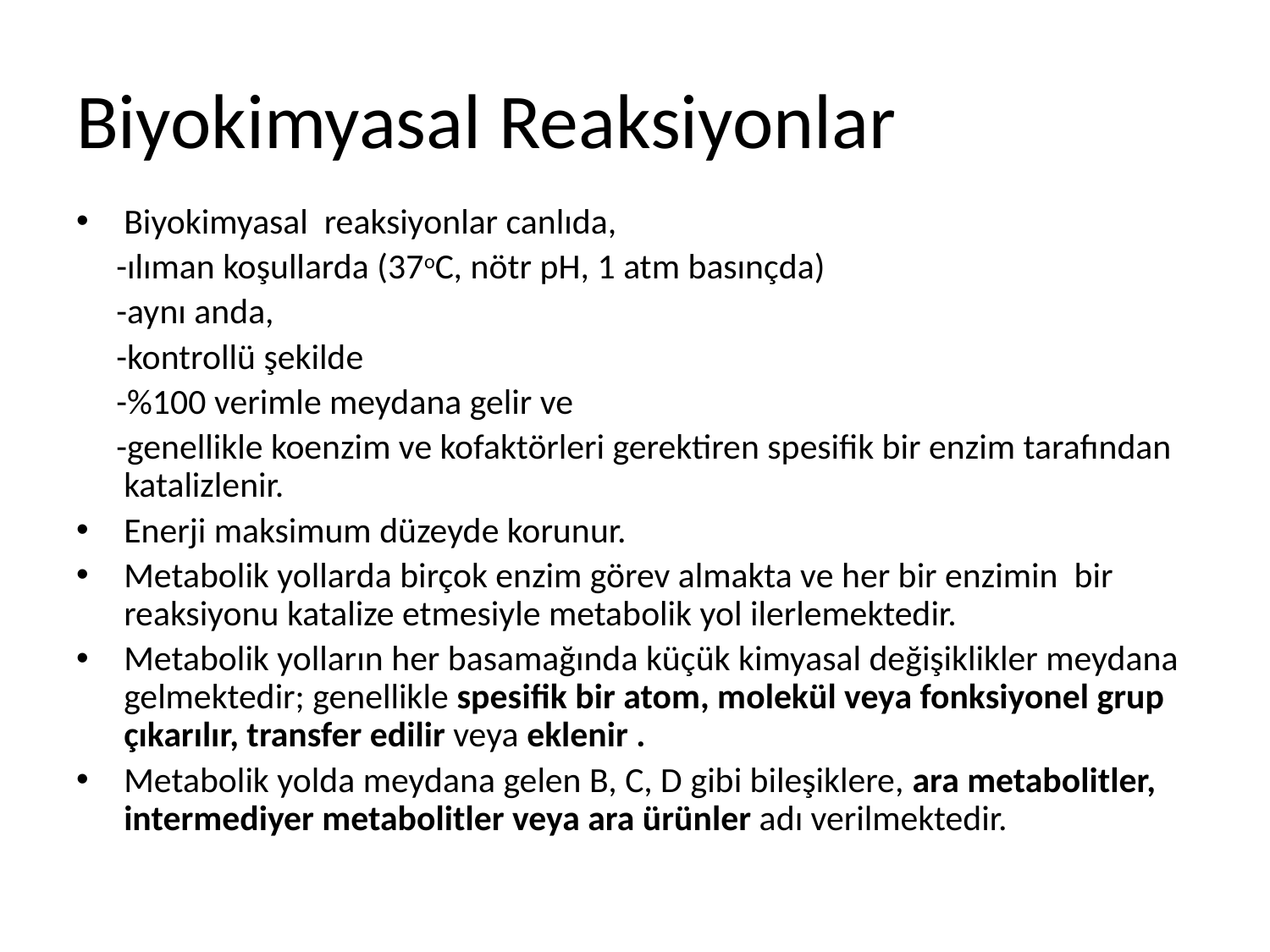

# Biyokimyasal Reaksiyonlar
Biyokimyasal  reaksiyonlar canlıda,
     -ılıman koşullarda (37oC, nötr pH, 1 atm basınçda)
     -aynı anda,
     -kontrollü şekilde
     -%100 verimle meydana gelir ve
     -genellikle koenzim ve kofaktörleri gerektiren spesifik bir enzim tarafından katalizlenir.
Enerji maksimum düzeyde korunur.
Metabolik yollarda birçok enzim görev almakta ve her bir enzimin  bir reaksiyonu katalize etmesiyle metabolik yol ilerlemektedir.
Metabolik yolların her basamağında küçük kimyasal değişiklikler meydana gelmektedir; genellikle spesifik bir atom, molekül veya fonksiyonel grup çıkarılır, transfer edilir veya eklenir .
Metabolik yolda meydana gelen B, C, D gibi bileşiklere, ara metabolitler, intermediyer metabolitler veya ara ürünler adı verilmektedir.